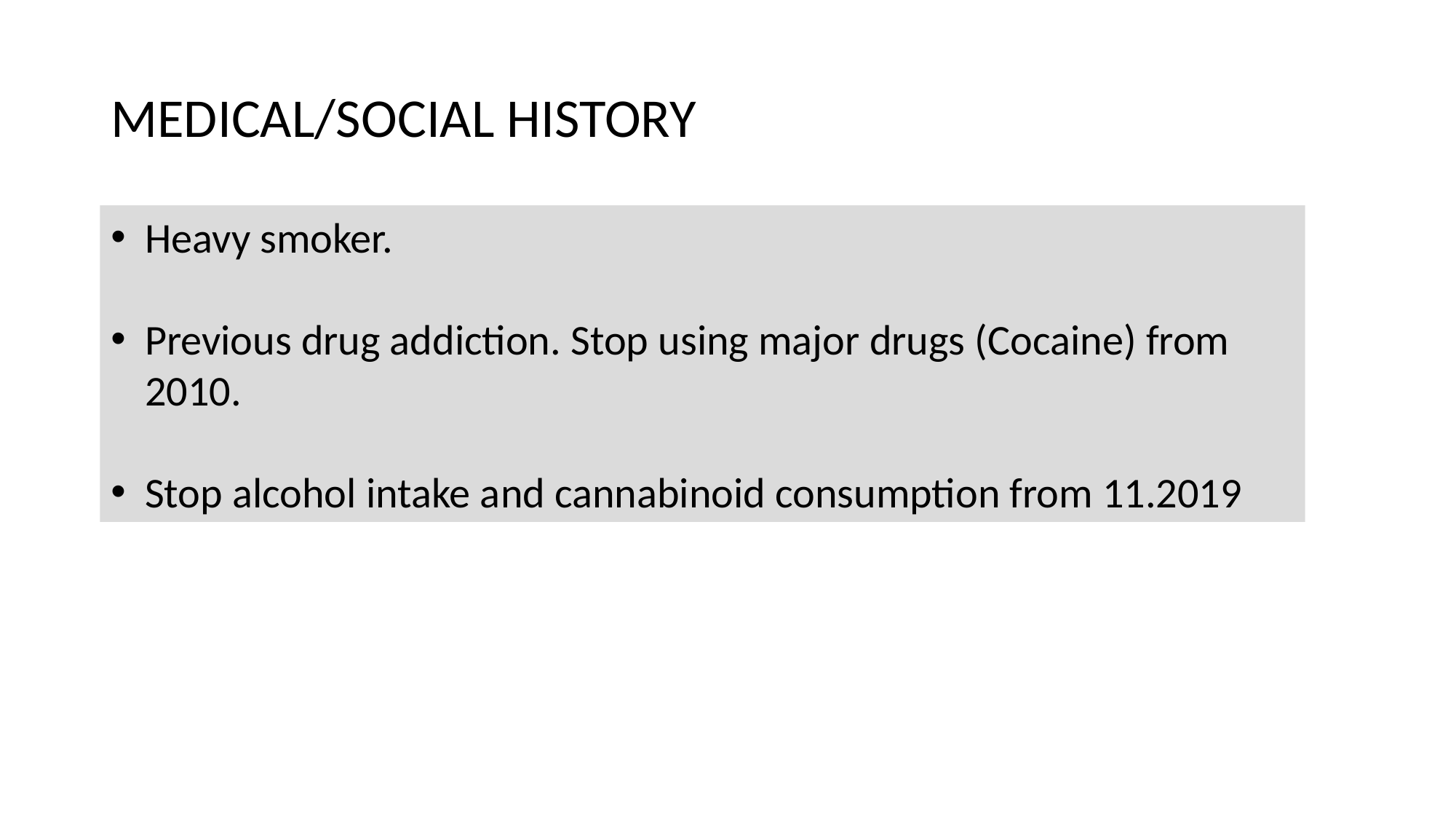

# MEDICAL/SOCIAL HISTORY
Heavy smoker.

Previous drug addiction. Stop using major drugs (Cocaine) from 2010.

Stop alcohol intake and cannabinoid consumption from 11.2019